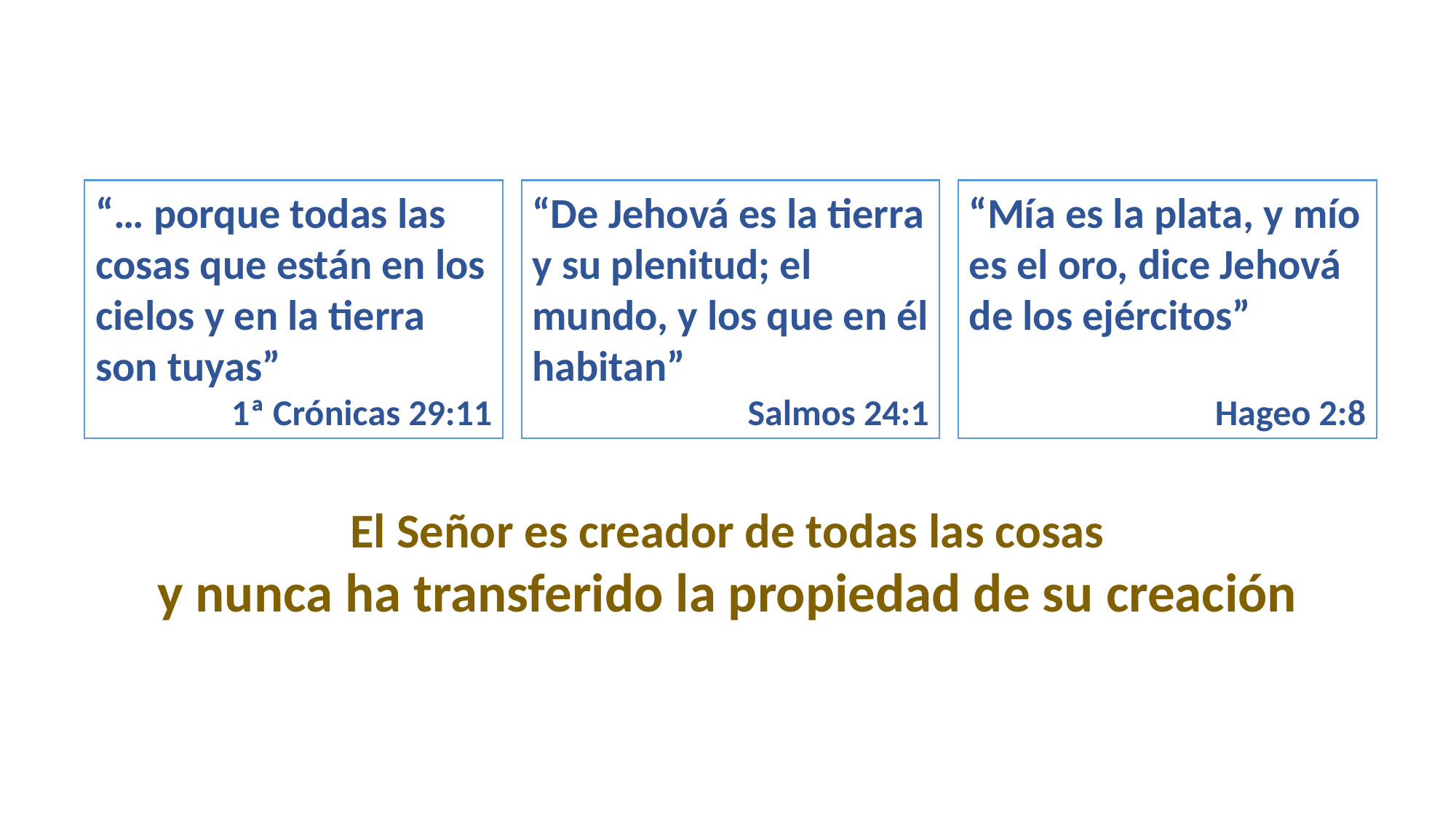

“… porque todas las cosas que están en los cielos y en la tierra son tuyas”
1ª Crónicas 29:11
“De Jehová es la tierra y su plenitud; el mundo, y los que en él habitan”
Salmos 24:1
“Mía es la plata, y mío es el oro, dice Jehová de los ejércitos”

Hageo 2:8
El Señor es creador de todas las cosas
y nunca ha transferido la propiedad de su creación